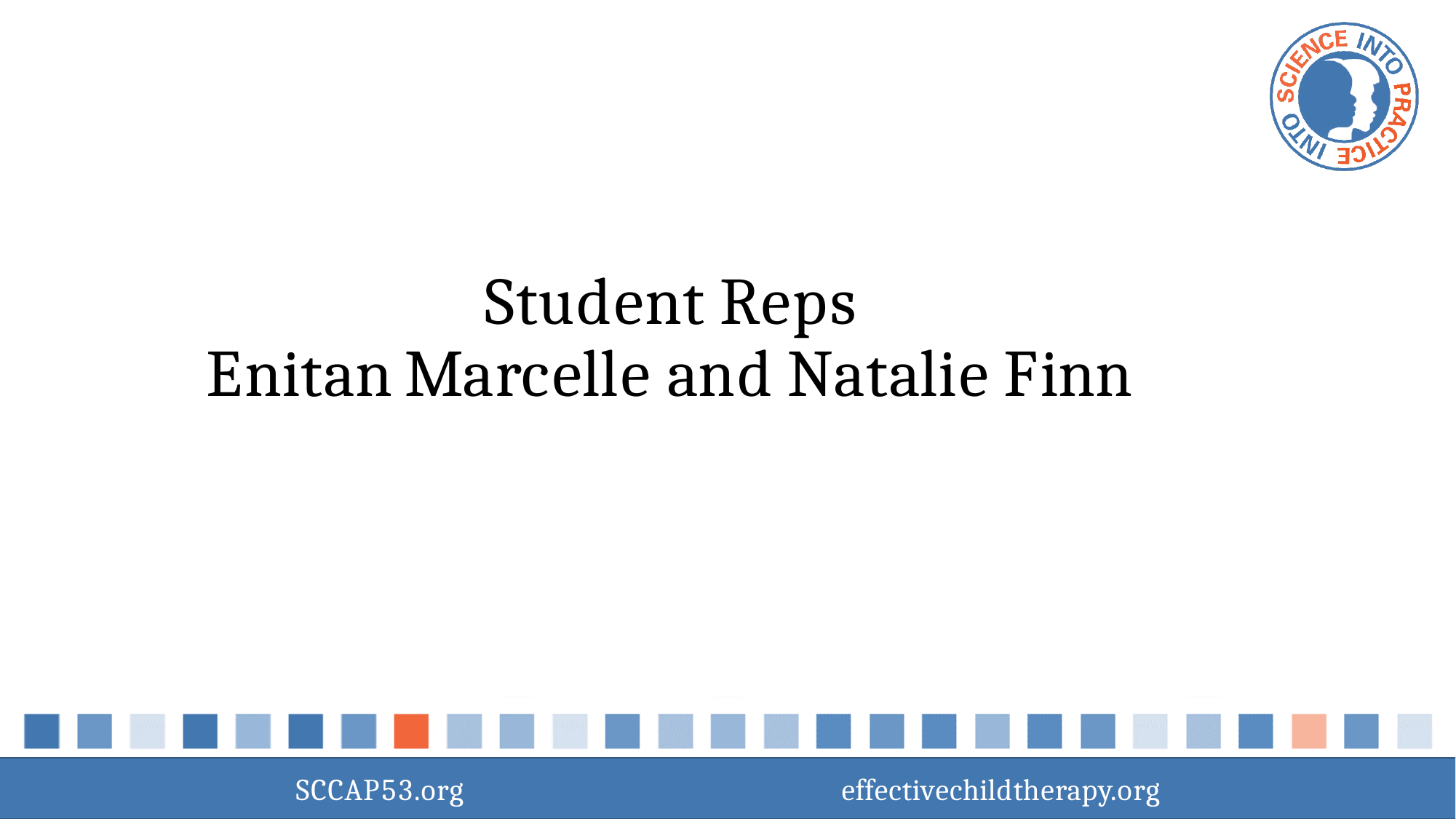

# Student Reps Enitan Marcelle and Natalie Finn